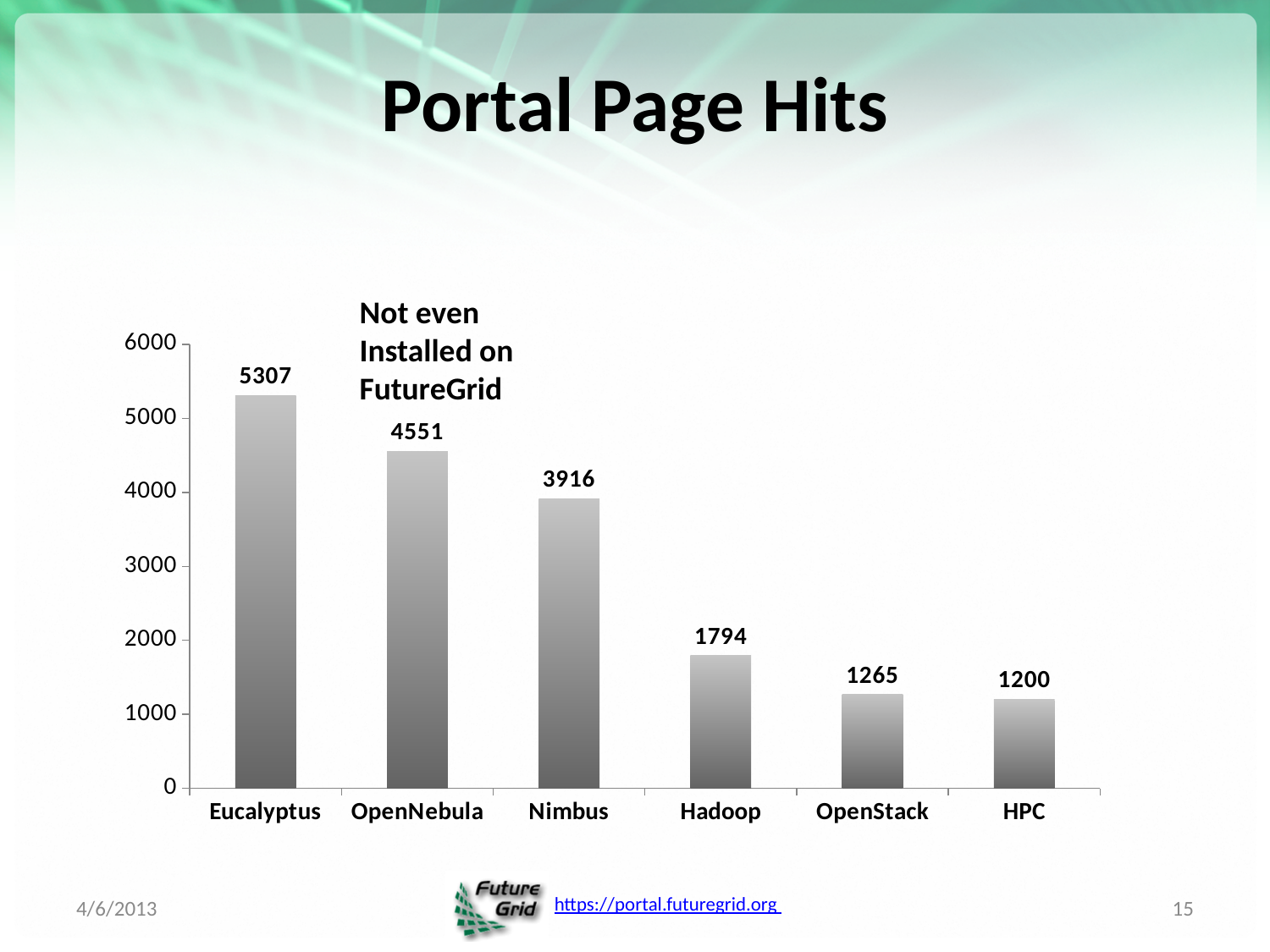

# Portal Page Hits
Not even
Installed on
FutureGrid

### Chart

| Category | Tutorial Page Hits |
|---|---|
| Eucalyptus | 5307.0 |
| OpenNebula | 4551.0 |
| Nimbus | 3916.0 |
| Hadoop | 1794.0 |
| OpenStack | 1265.0 |
| HPC | 1200.0 |
4/6/2013
15